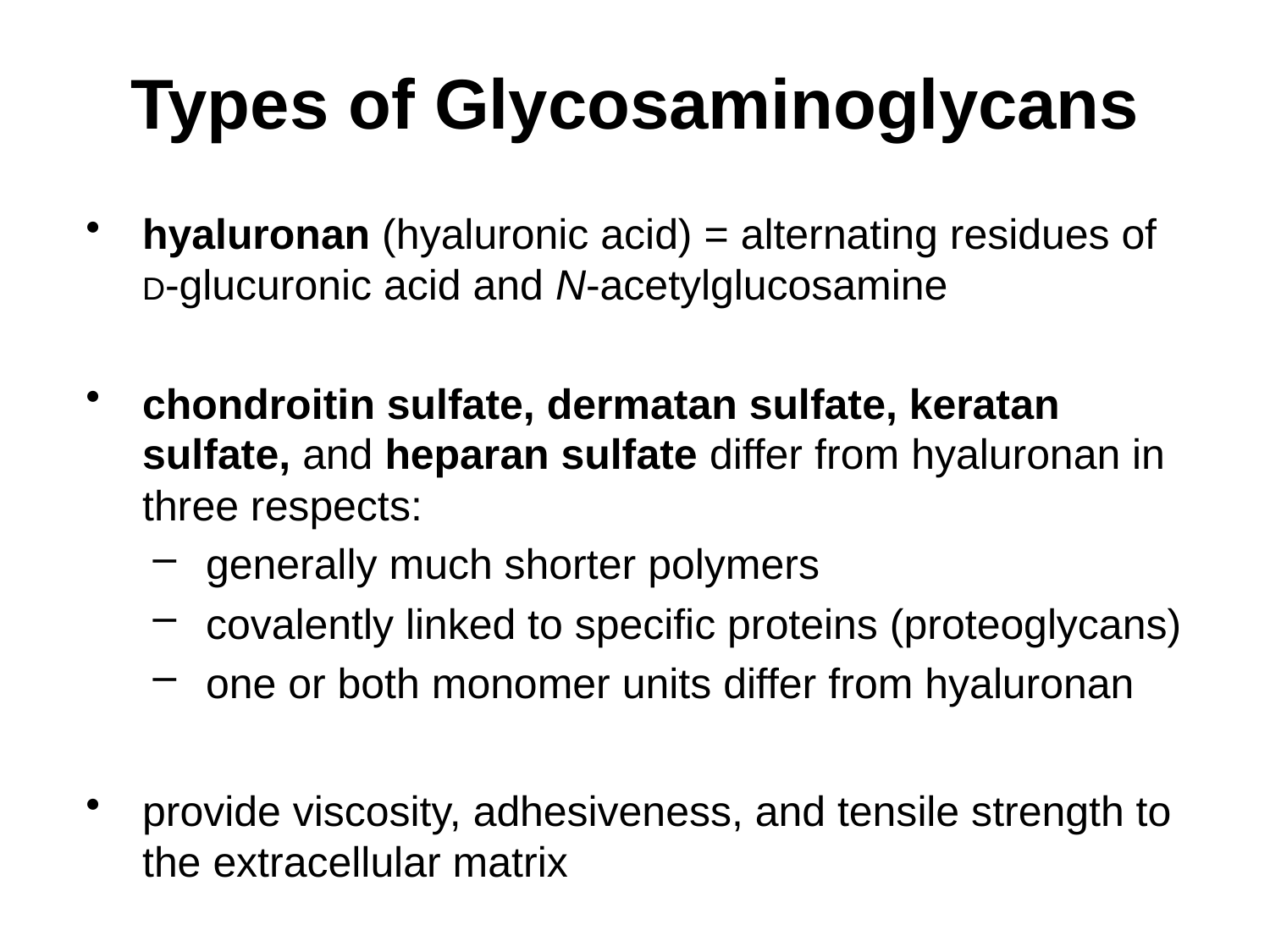

# Types of Glycosaminoglycans
hyaluronan (hyaluronic acid) = alternating residues of D-glucuronic acid and N-acetylglucosamine

chondroitin sulfate, dermatan sulfate, keratan sulfate, and heparan sulfate differ from hyaluronan in three respects:
generally much shorter polymers
covalently linked to specific proteins (proteoglycans)
one or both monomer units differ from hyaluronan

provide viscosity, adhesiveness, and tensile strength to the extracellular matrix